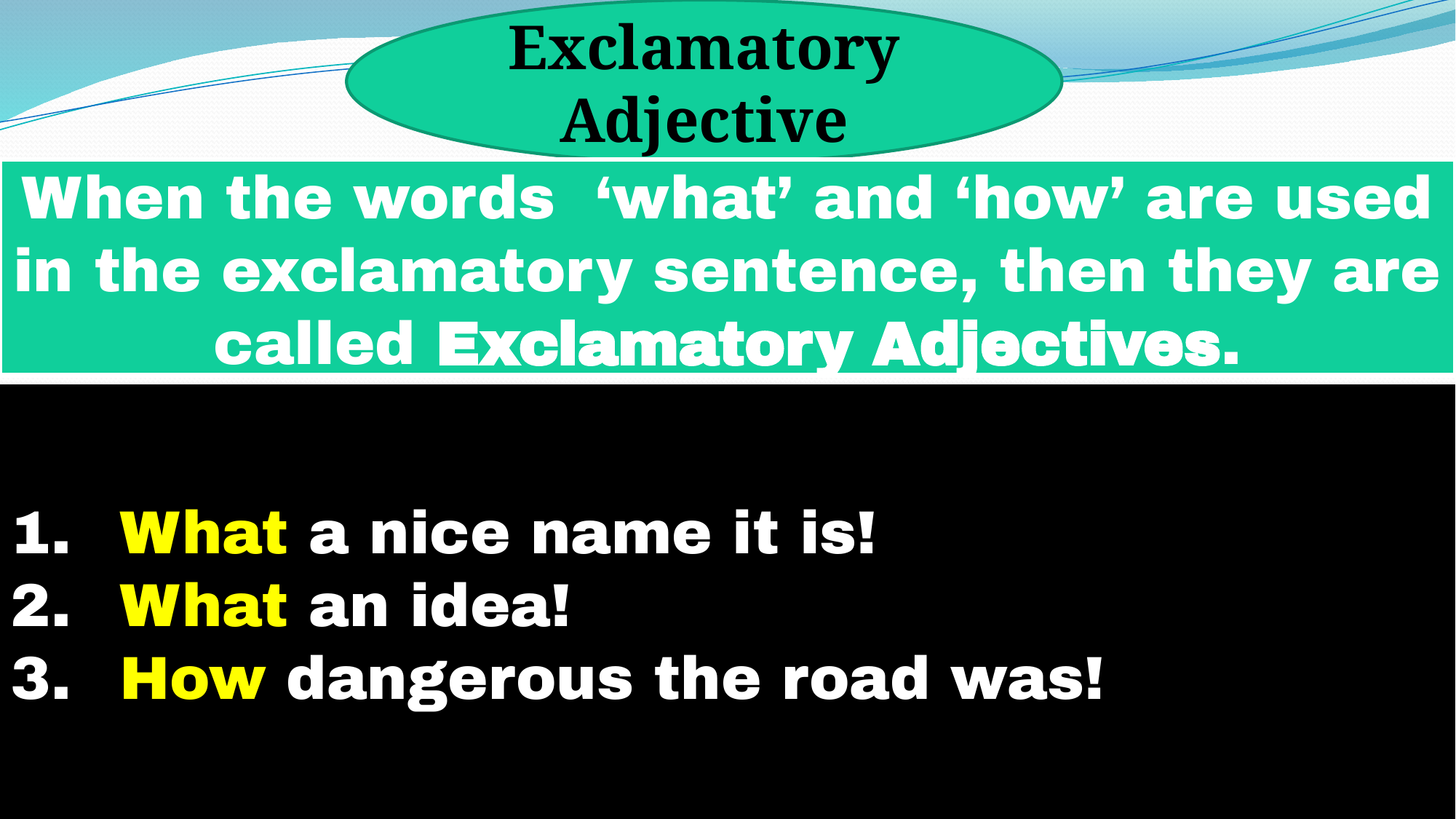

Exclamatory Adjective
When the words  ‘what’ and ‘how’ are used in the exclamatory sentence, then they are called Exclamatory Adjectives.
 What a nice name it is!
 What an idea!
 How dangerous the road was!